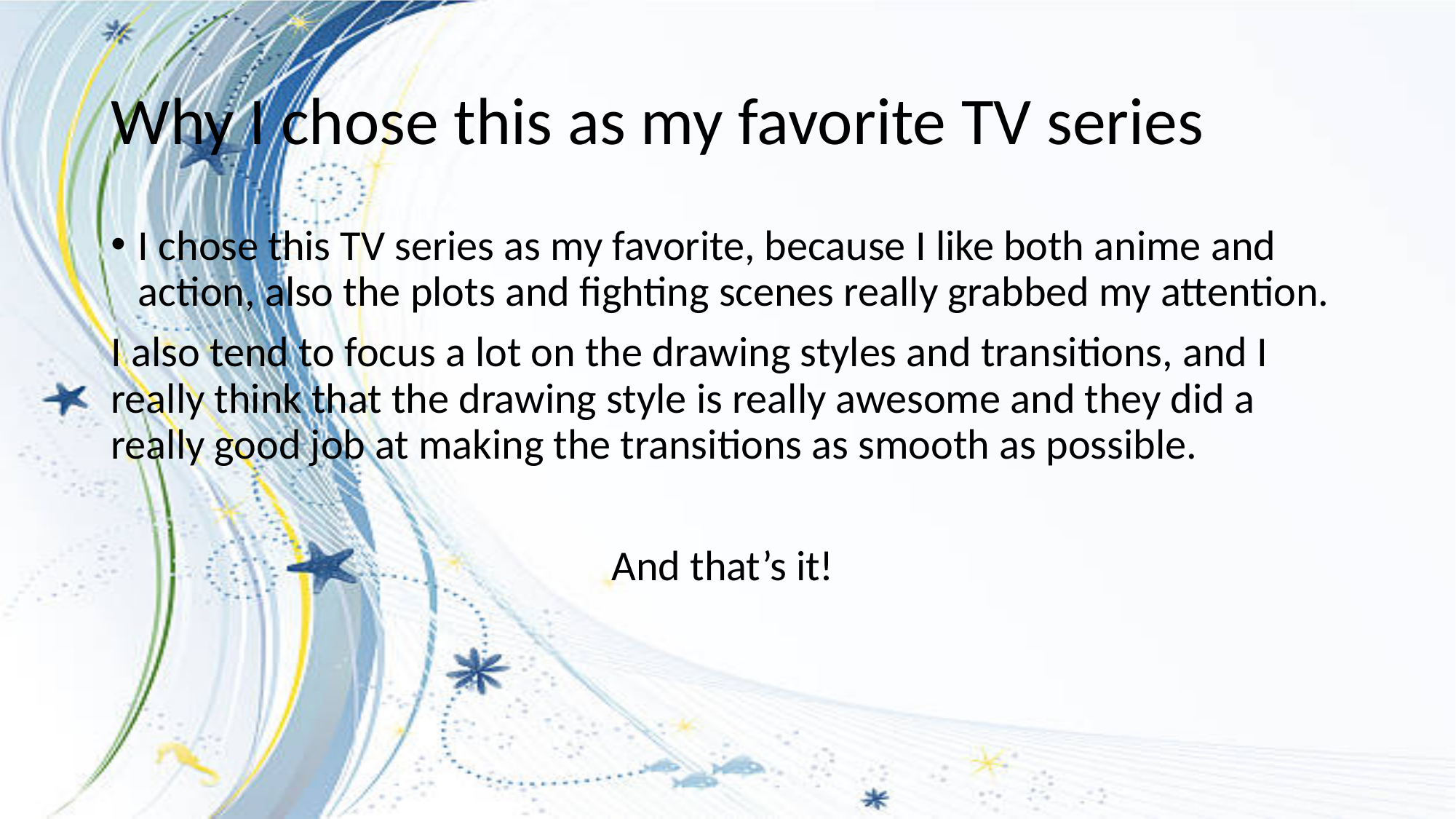

# Why I chose this as my favorite TV series
I chose this TV series as my favorite, because I like both anime and action, also the plots and fighting scenes really grabbed my attention.
I also tend to focus a lot on the drawing styles and transitions, and I really think that the drawing style is really awesome and they did a really good job at making the transitions as smooth as possible.

And that’s it!